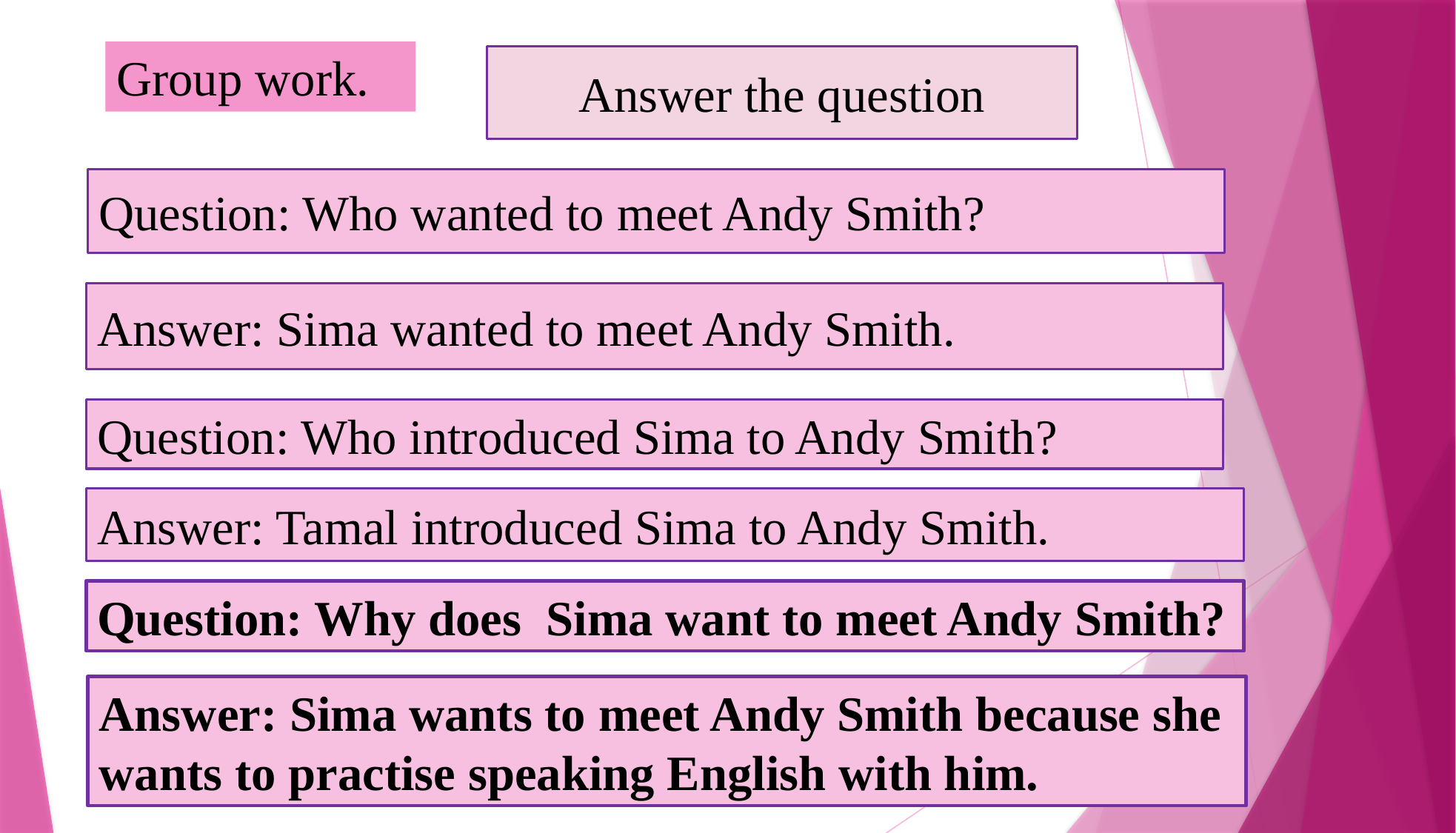

Group work.
Answer the question
Question: Who wanted to meet Andy Smith?
Answer: Sima wanted to meet Andy Smith.
Question: Who introduced Sima to Andy Smith?
Answer: Tamal introduced Sima to Andy Smith.
Question: Why does  Sima want to meet Andy Smith?
Answer: Sima wants to meet Andy Smith because she wants to practise speaking English with him.